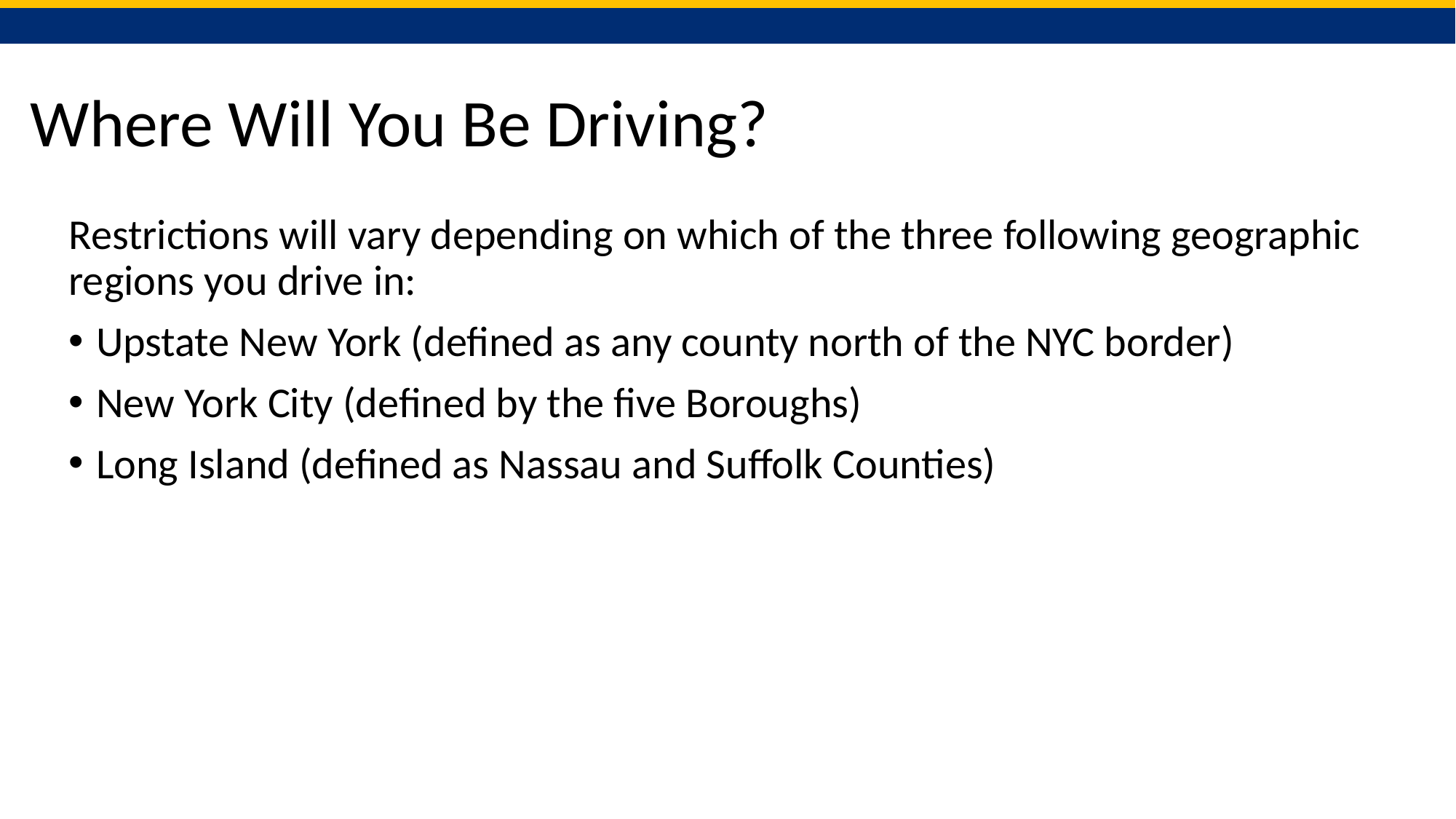

# Where Will You Be Driving?
Restrictions will vary depending on which of the three following geographic regions you drive in:
Upstate New York (defined as any county north of the NYC border)
New York City (defined by the five Boroughs)
Long Island (defined as Nassau and Suffolk Counties)